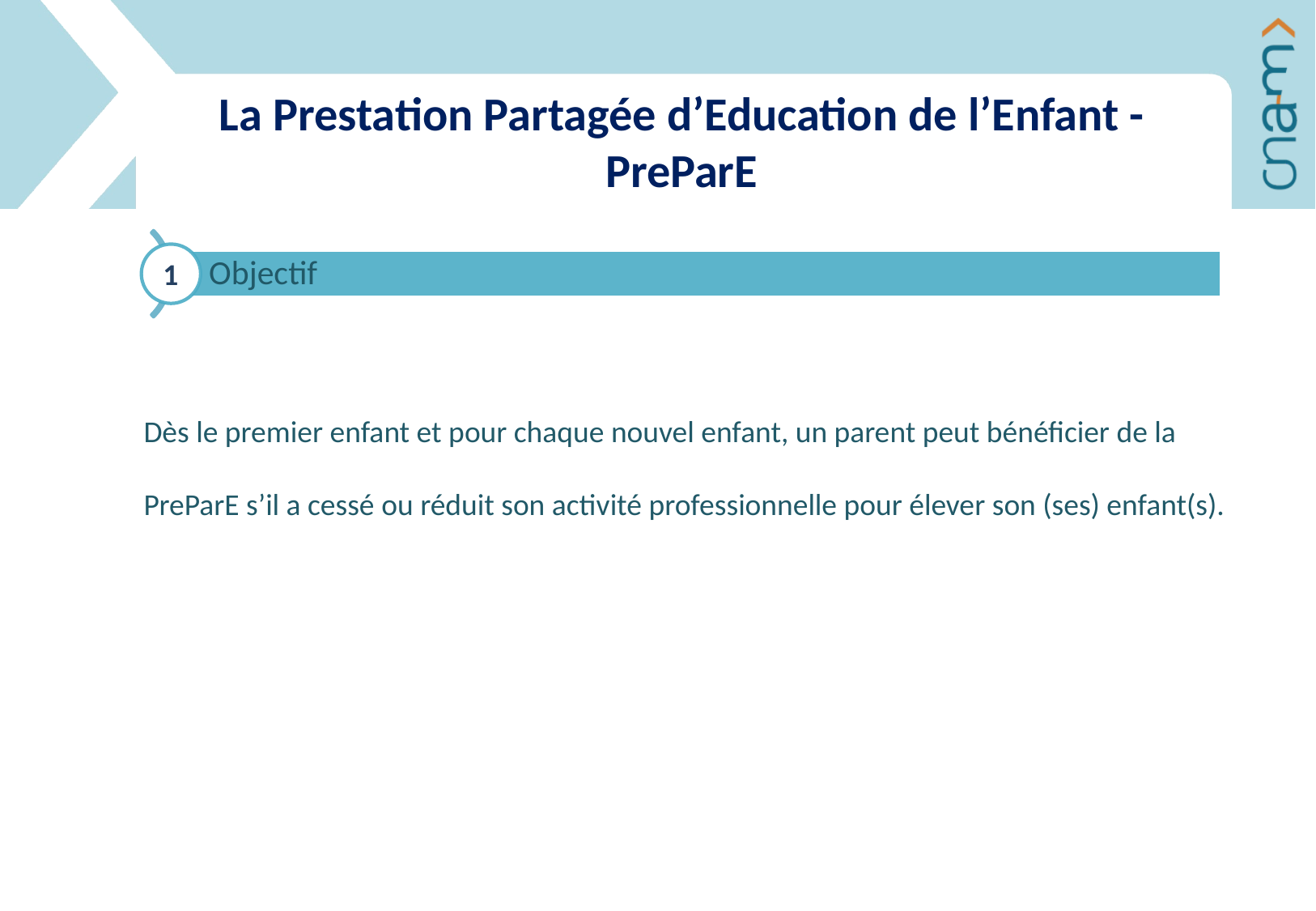

La Prestation Partagée d’Education de l’Enfant - PreParE
Objectif
1
Dès le premier enfant et pour chaque nouvel enfant, un parent peut bénéficier de la

PreParE s’il a cessé ou réduit son activité professionnelle pour élever son (ses) enfant(s).